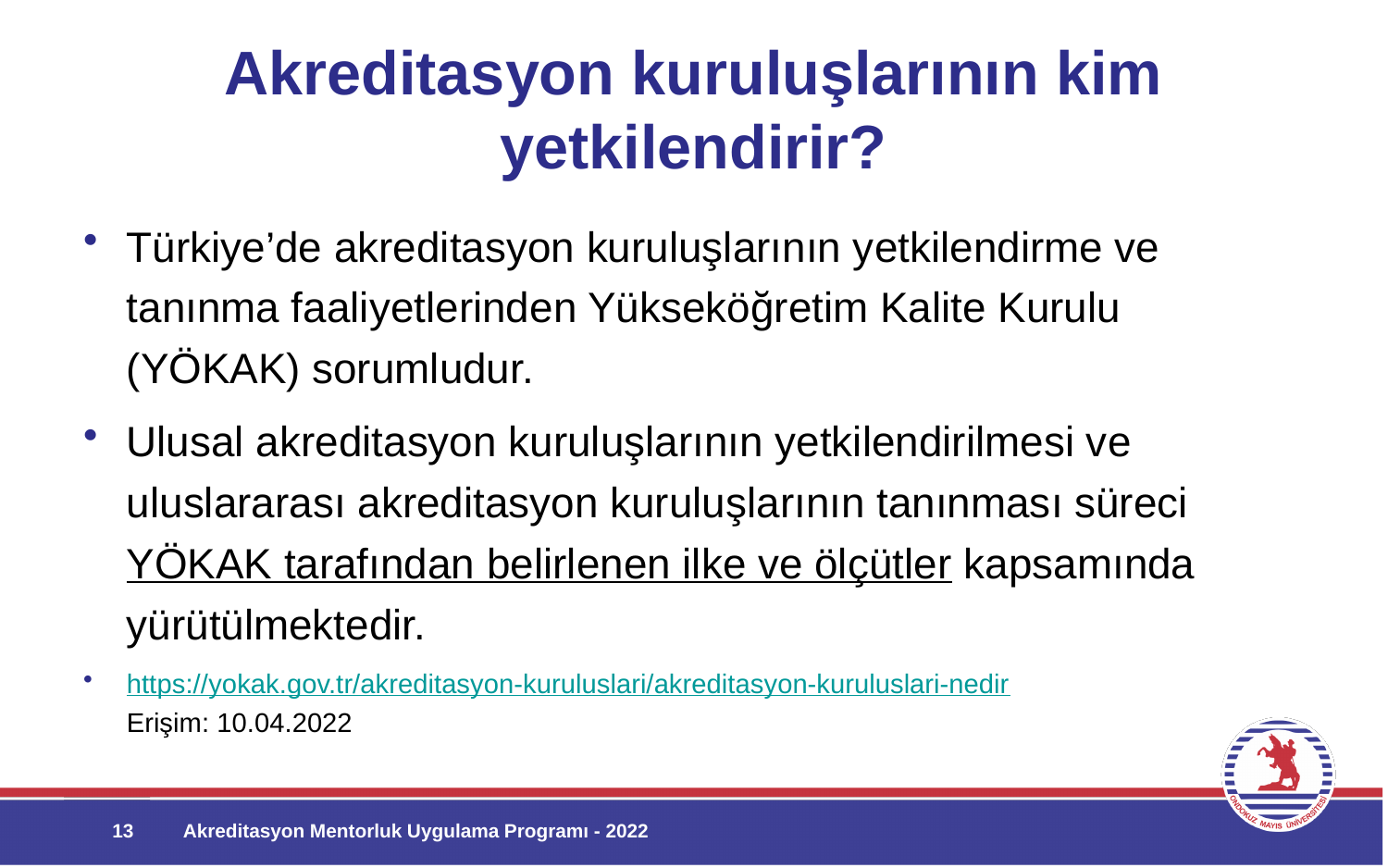

# Akreditasyon kuruluşlarının kim yetkilendirir?
Türkiye’de akreditasyon kuruluşlarının yetkilendirme ve tanınma faaliyetlerinden Yükseköğretim Kalite Kurulu (YÖKAK) sorumludur.
Ulusal akreditasyon kuruluşlarının yetkilendirilmesi ve uluslararası akreditasyon kuruluşlarının tanınması süreci YÖKAK tarafından belirlenen ilke ve ölçütler kapsamında yürütülmektedir.
https://yokak.gov.tr/akreditasyon-kuruluslari/akreditasyon-kuruluslari-nedir
Erişim: 10.04.2022

13
Akreditasyon Mentorluk Uygulama Programı - 2022